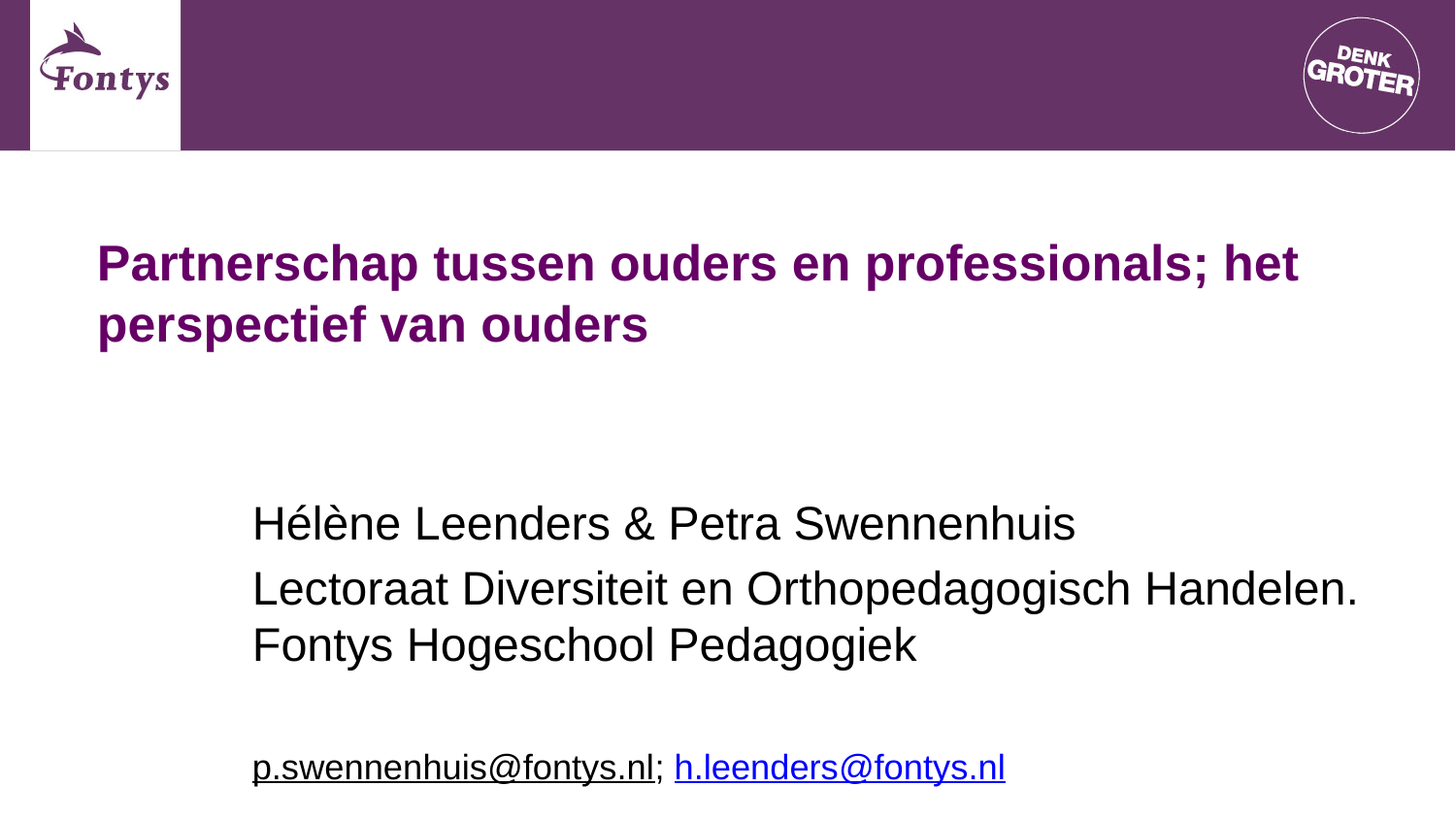

# Partnerschap tussen ouders en professionals; het perspectief van ouders

Hélène Leenders & Petra Swennenhuis
Lectoraat Diversiteit en Orthopedagogisch Handelen. Fontys Hogeschool Pedagogiek

p.swennenhuis@fontys.nl; h.leenders@fontys.nl